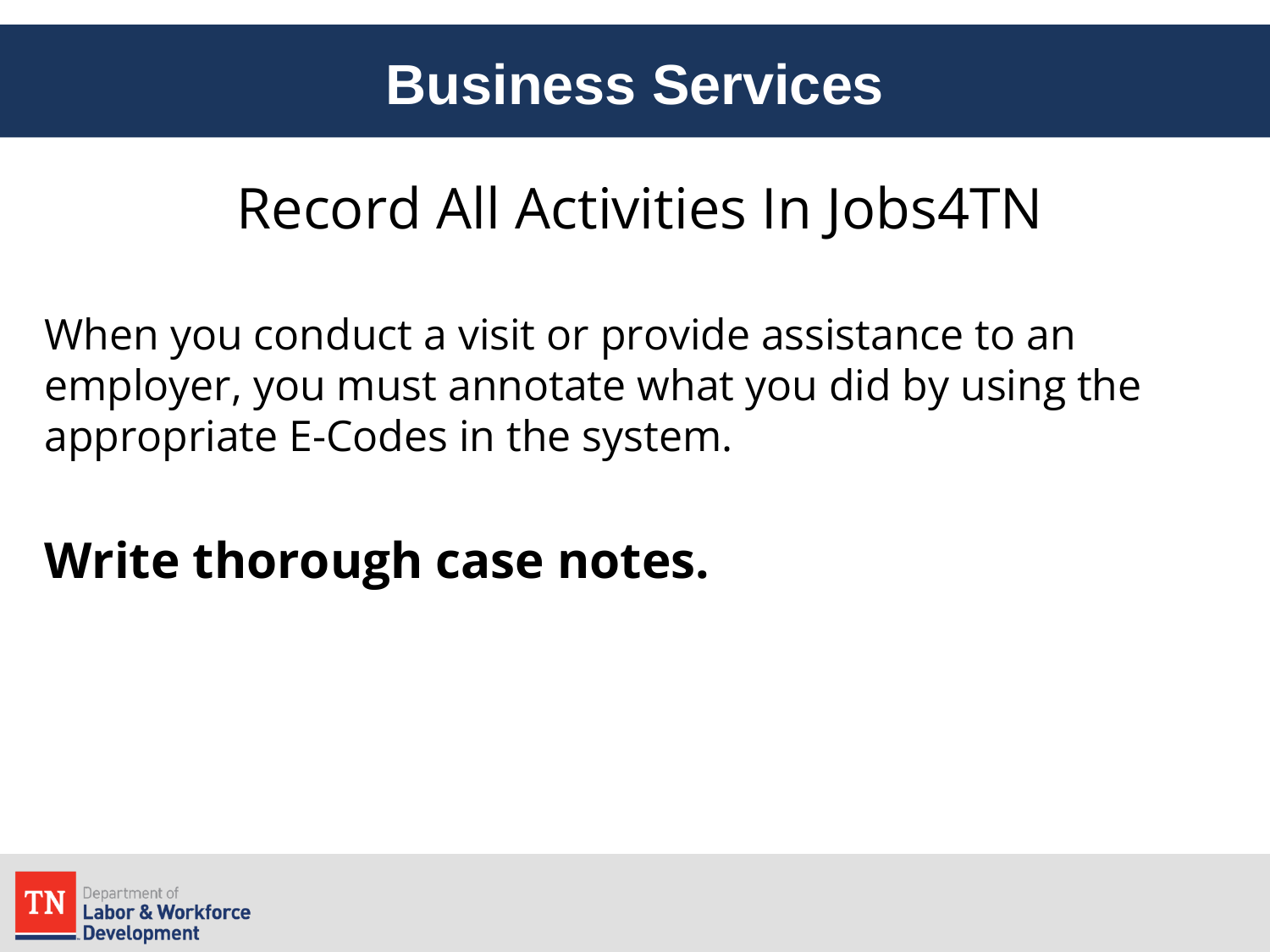

# Business Services
Record All Activities In Jobs4TN

When you conduct a visit or provide assistance to an employer, you must annotate what you did by using the appropriate E-Codes in the system.

Write thorough case notes.